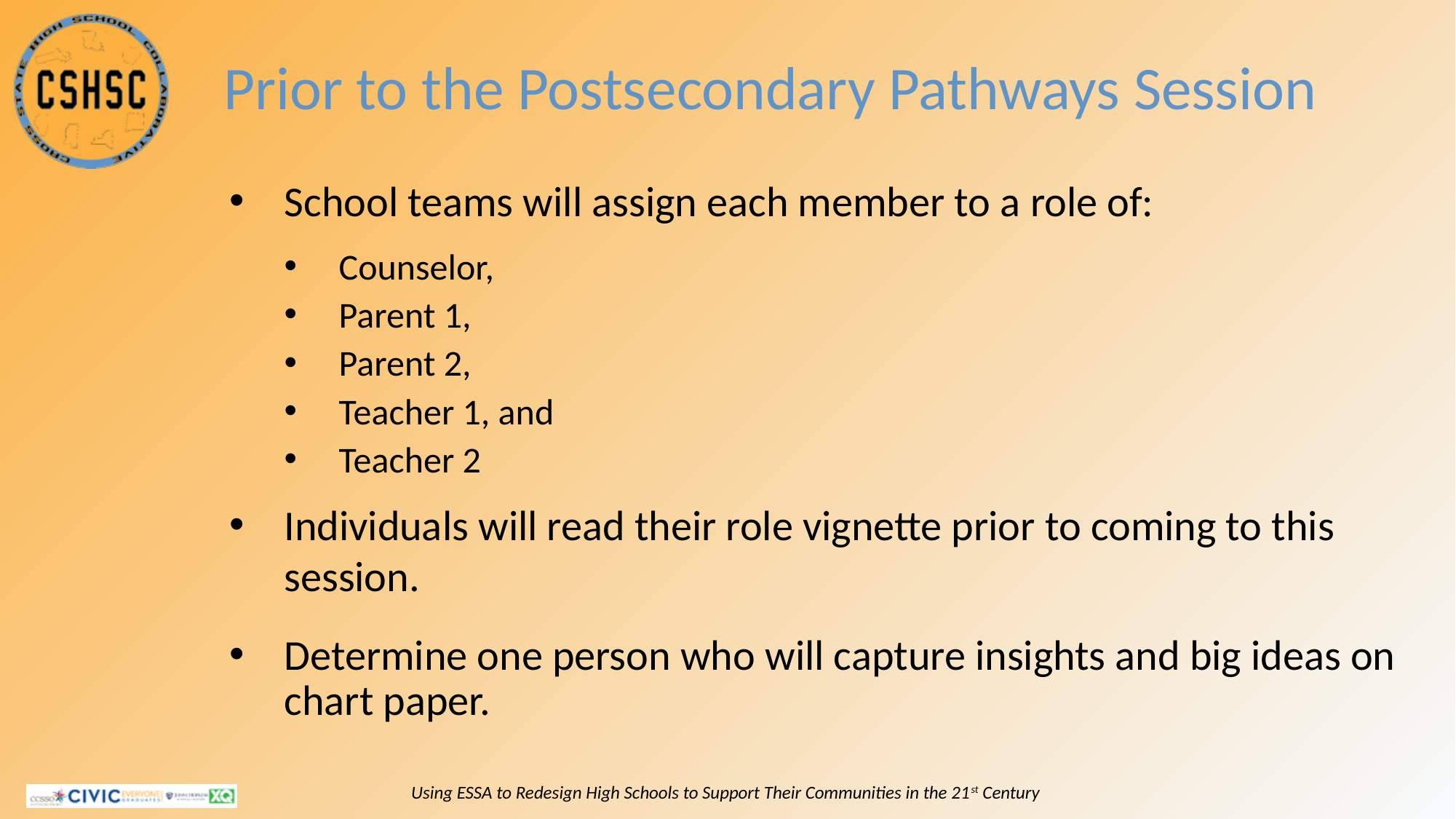

# Prior to the Postsecondary Pathways Session
School teams will assign each member to a role of:
Counselor,
Parent 1,
Parent 2,
Teacher 1, and
Teacher 2
Individuals will read their role vignette prior to coming to this session.
Determine one person who will capture insights and big ideas on chart paper.